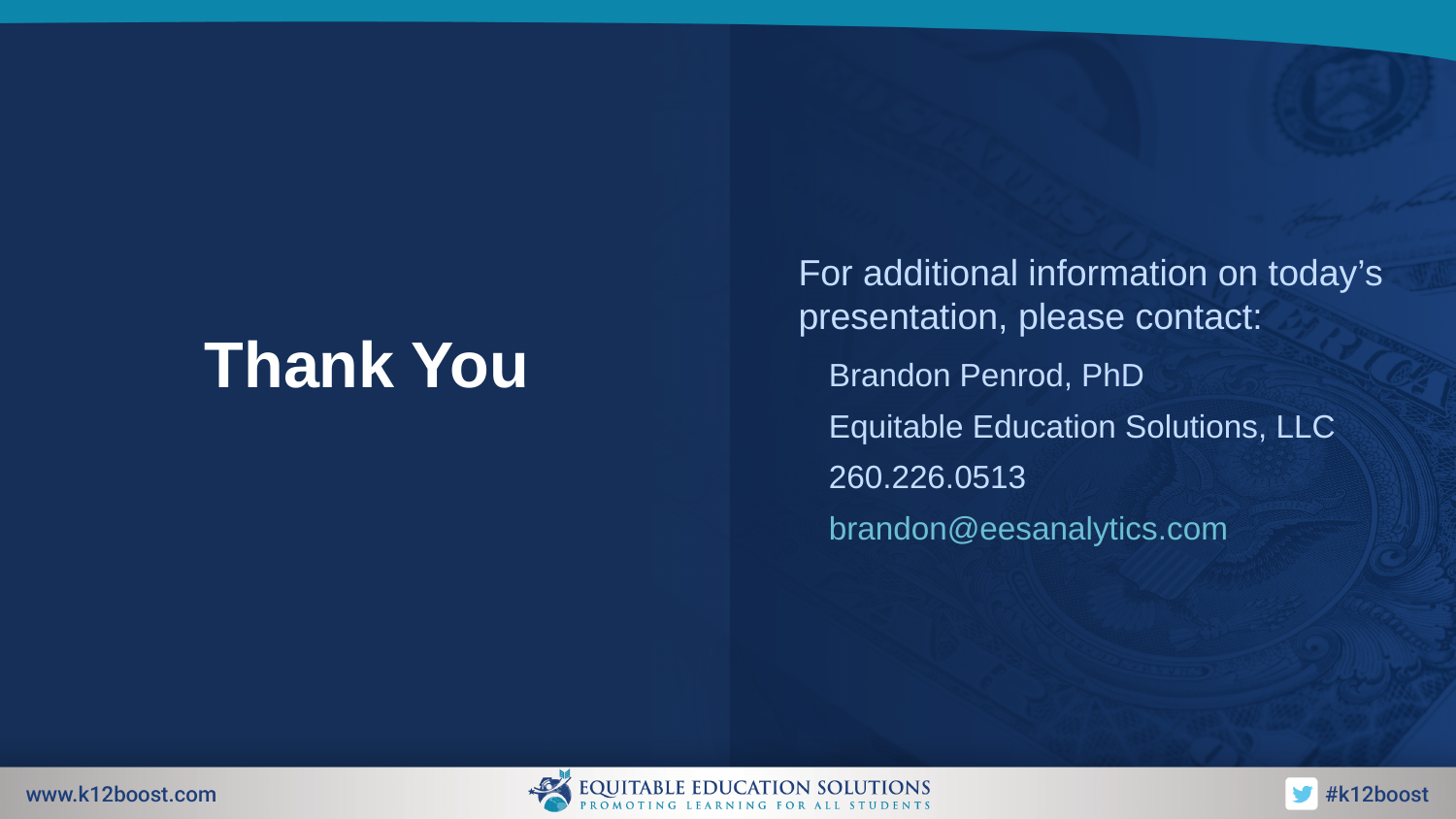

For additional information on today’s presentation, please contact:
Brandon Penrod, PhD
Equitable Education Solutions, LLC
260.226.0513
brandon@eesanalytics.com
# Thank You